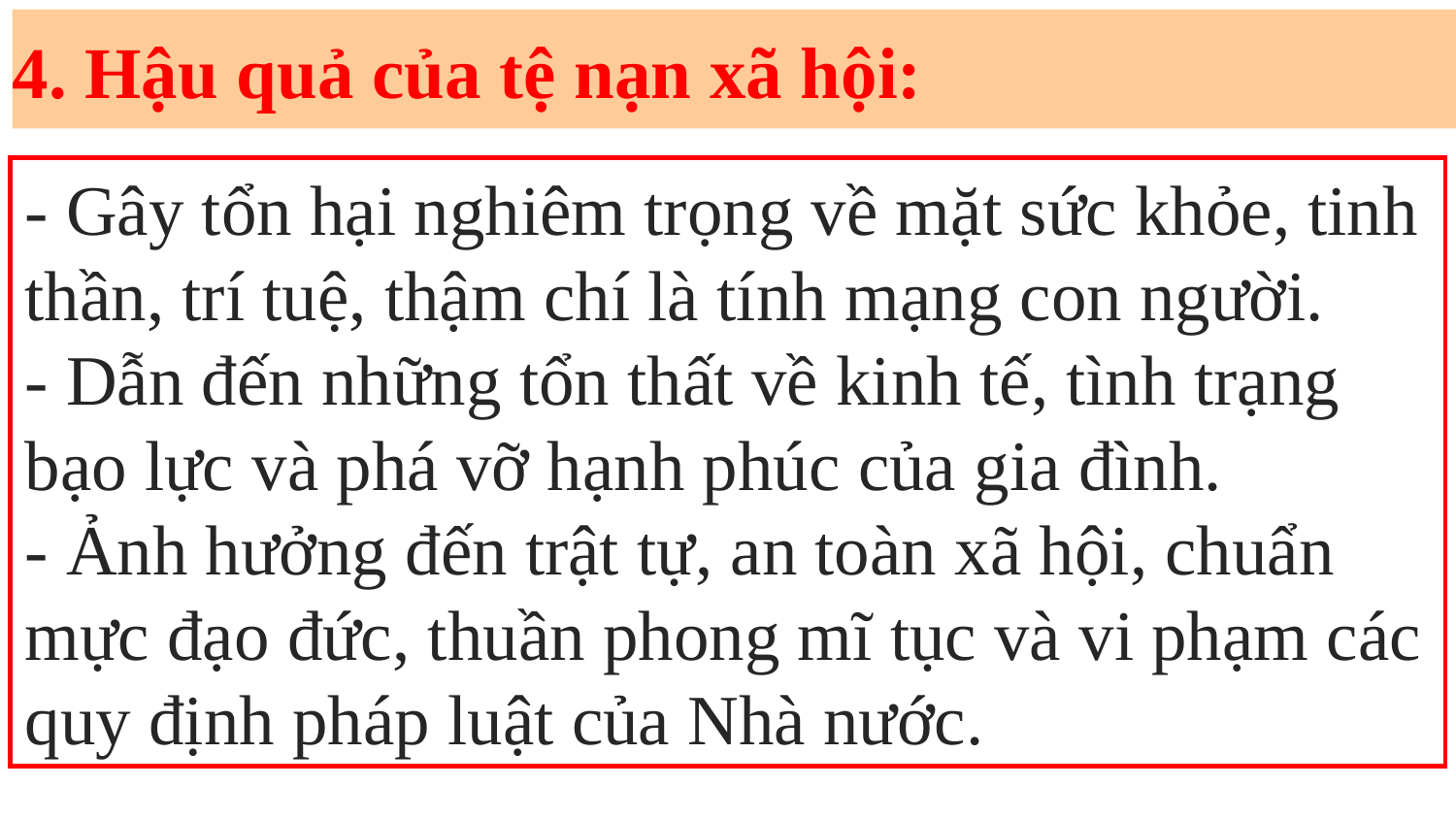

4. Hậu quả của tệ nạn xã hội:
- Gây tổn hại nghiêm trọng về mặt sức khỏe, tinh thần, trí tuệ, thậm chí là tính mạng con người.
- Dẫn đến những tổn thất về kinh tế, tình trạng bạo lực và phá vỡ hạnh phúc của gia đình.
- Ảnh hưởng đến trật tự, an toàn xã hội, chuẩn mực đạo đức, thuần phong mĩ tục và vi phạm các quy định pháp luật của Nhà nước.